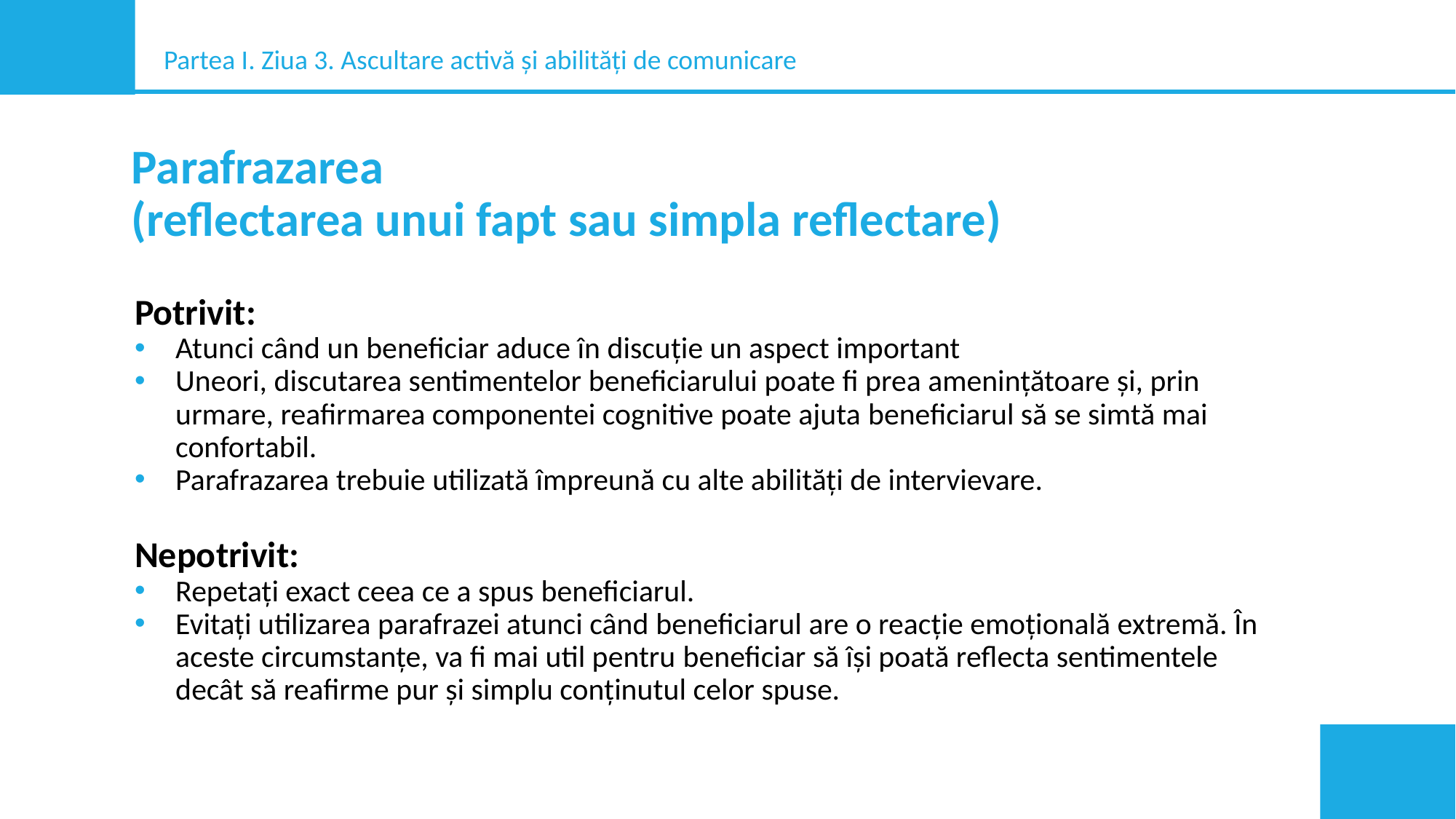

Partea I. Ziua 3. Ascultare activă și abilități de comunicare

Parafrazarea
(reflectarea unui fapt sau simpla reflectare)

Potrivit:
Atunci când un beneficiar aduce în discuție un aspect important
Uneori, discutarea sentimentelor beneficiarului poate fi prea amenințătoare și, prin urmare, reafirmarea componentei cognitive poate ajuta beneficiarul să se simtă mai confortabil.
Parafrazarea trebuie utilizată împreună cu alte abilități de intervievare.

Nepotrivit:
Repetați exact ceea ce a spus beneficiarul.
Evitați utilizarea parafrazei atunci când beneficiarul are o reacție emoțională extremă. În aceste circumstanțe, va fi mai util pentru beneficiar să își poată reflecta sentimentele decât să reafirme pur și simplu conținutul celor spuse.